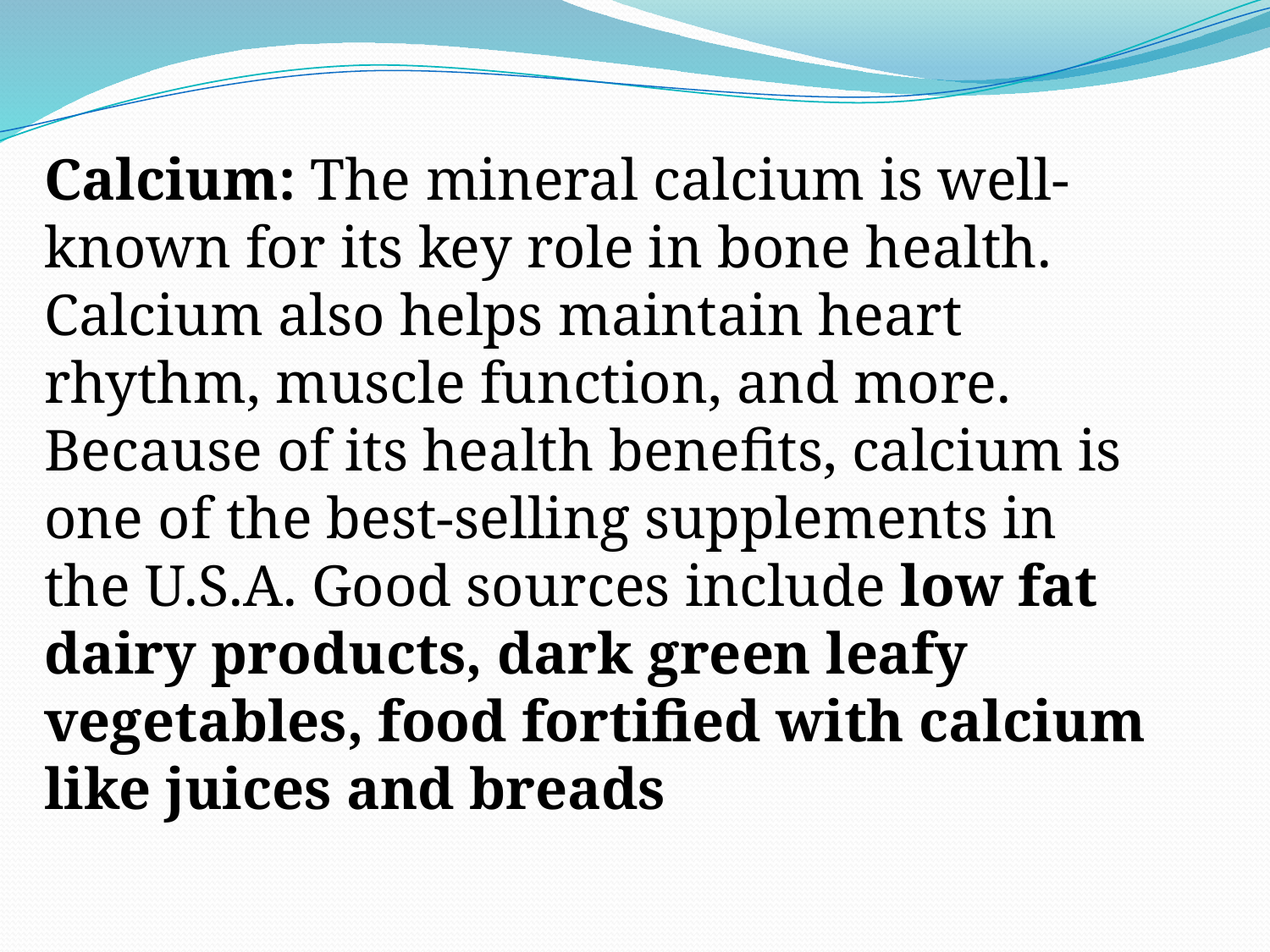

Calcium: The mineral calcium is well-known for its key role in bone health.
Calcium also helps maintain heart rhythm, muscle function, and more.
Because of its health benefits, calcium is one of the best-selling supplements in the U.S.A. Good sources include low fat dairy products, dark green leafy vegetables, food fortified with calcium like juices and breads